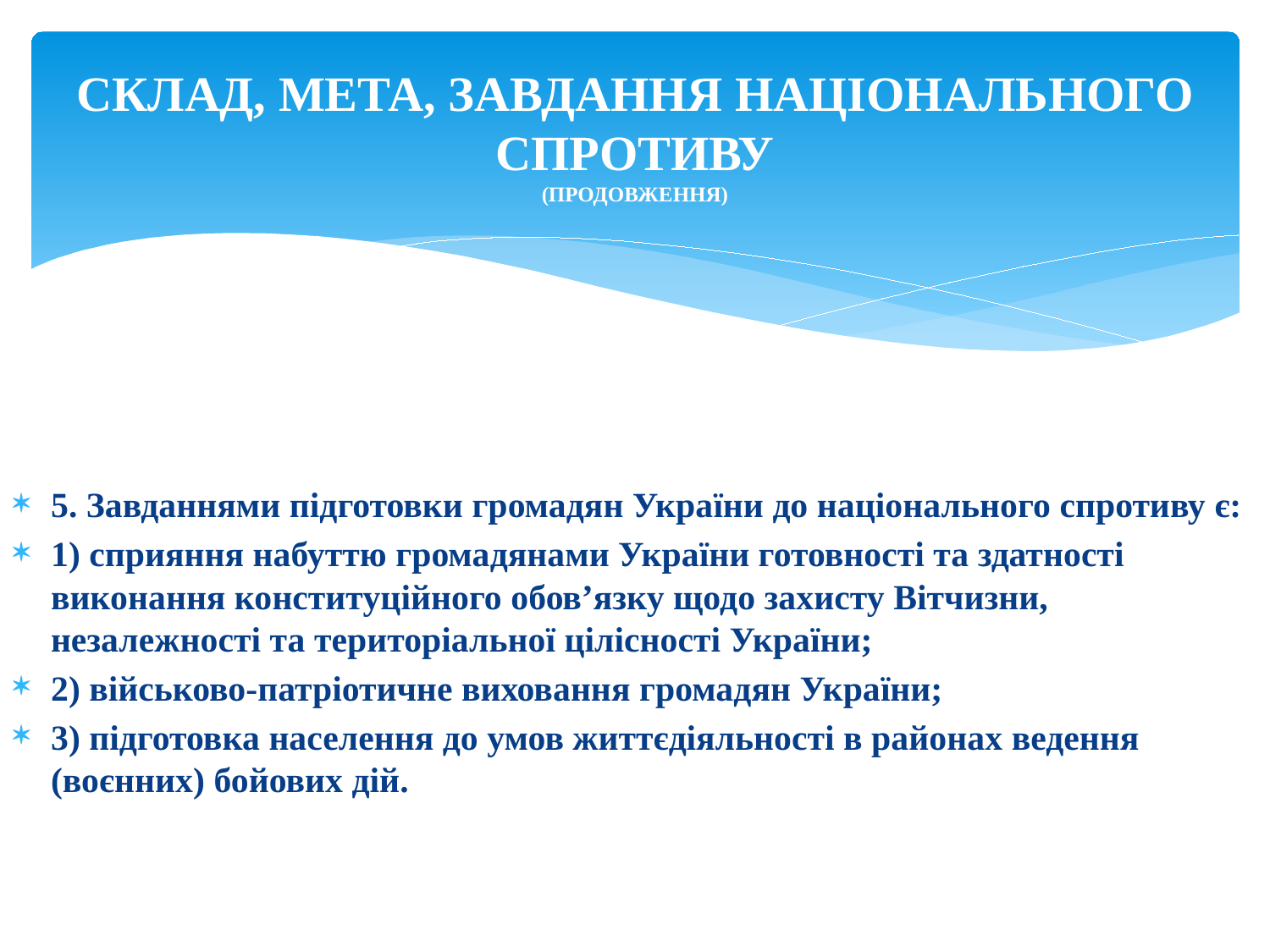

# СКЛАД, МЕТА, ЗАВДАННЯ НАЦІОНАЛЬНОГО СПРОТИВУ (ПРОДОВЖЕННЯ)
5. Завданнями підготовки громадян України до національного спротиву є:
1) сприяння набуттю громадянами України готовності та здатності виконання конституційного обов’язку щодо захисту Вітчизни, незалежності та територіальної цілісності України;
2) військово-патріотичне виховання громадян України;
3) підготовка населення до умов життєдіяльності в районах ведення (воєнних) бойових дій.